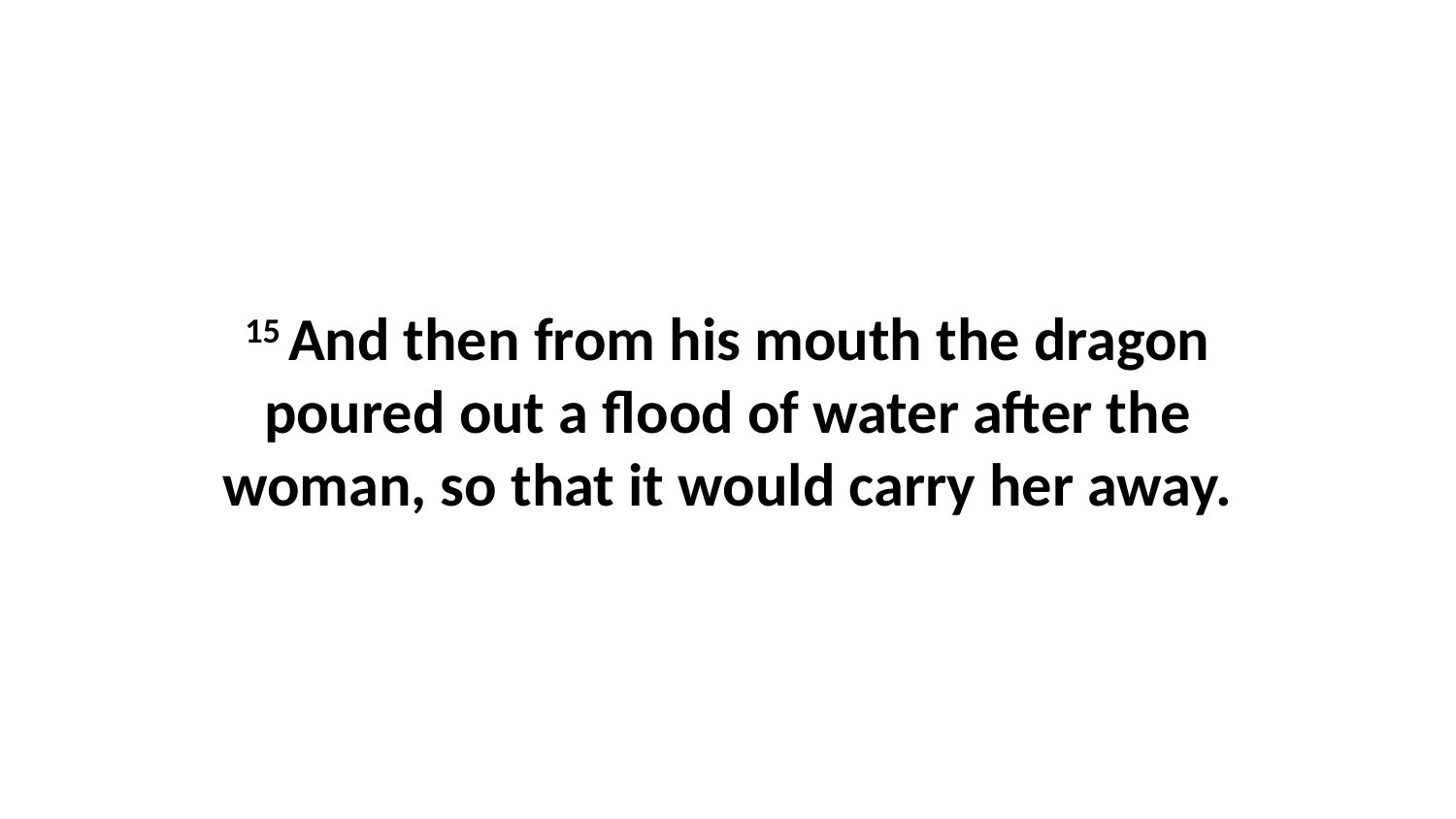

15 And then from his mouth the dragon poured out a flood of water after the woman, so that it would carry her away.